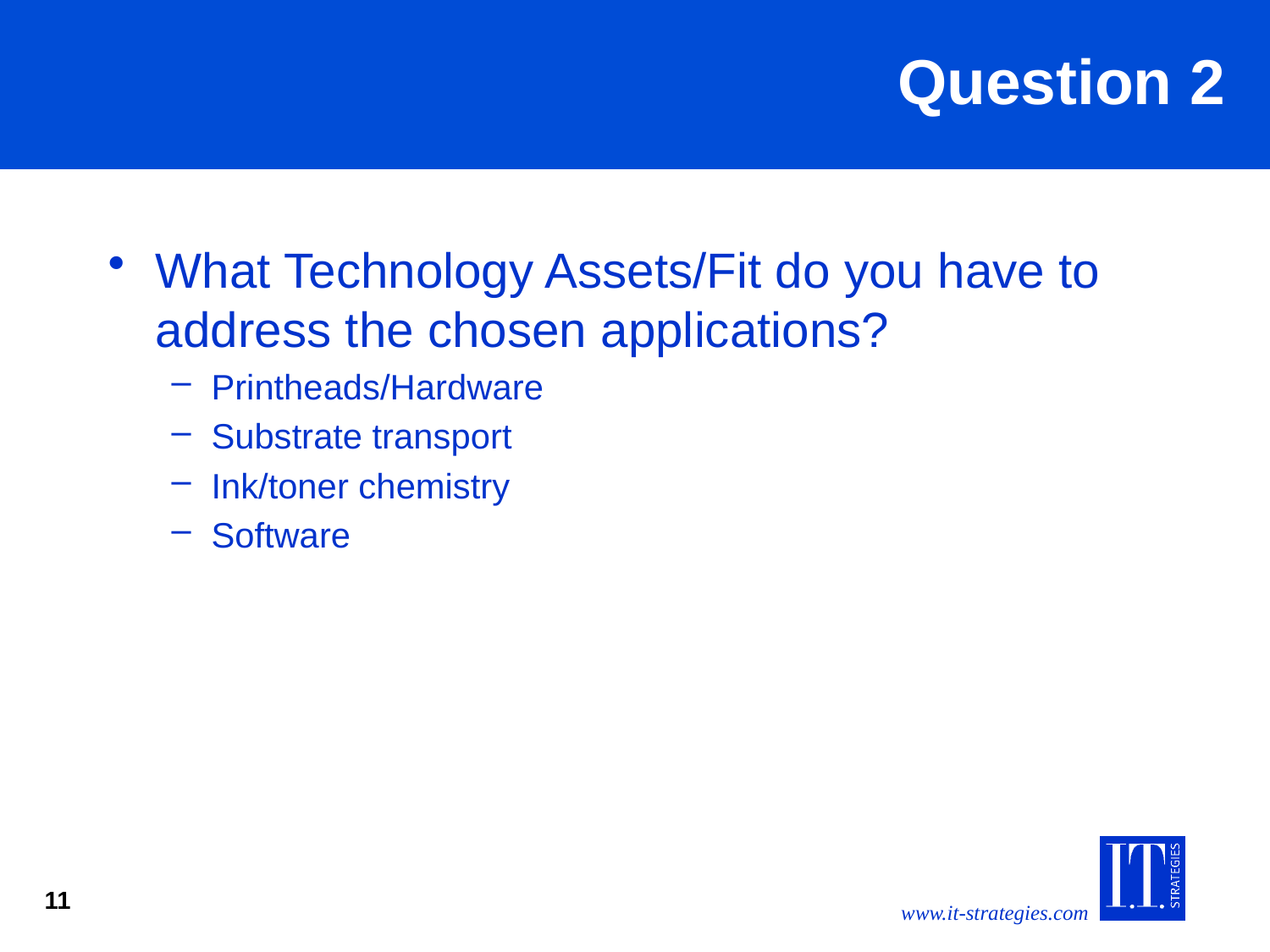

# Question 2
What Technology Assets/Fit do you have to address the chosen applications?
Printheads/Hardware
Substrate transport
Ink/toner chemistry
Software

11